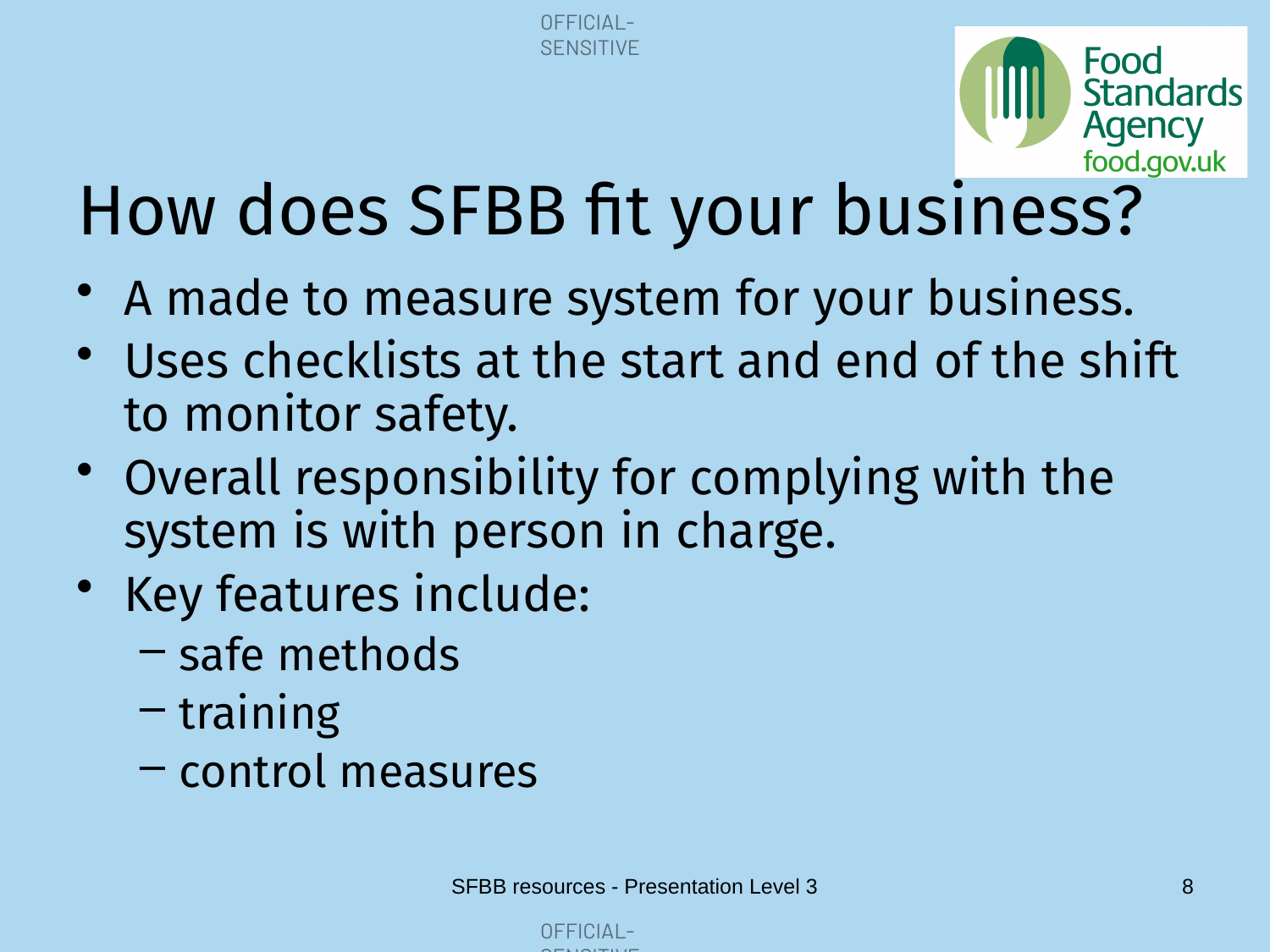

# How does SFBB fit your business?
A made to measure system for your business.
Uses checklists at the start and end of the shift to monitor safety.
Overall responsibility for complying with the system is with person in charge.
Key features include:
safe methods
training
control measures
SFBB resources - Presentation Level 3
8